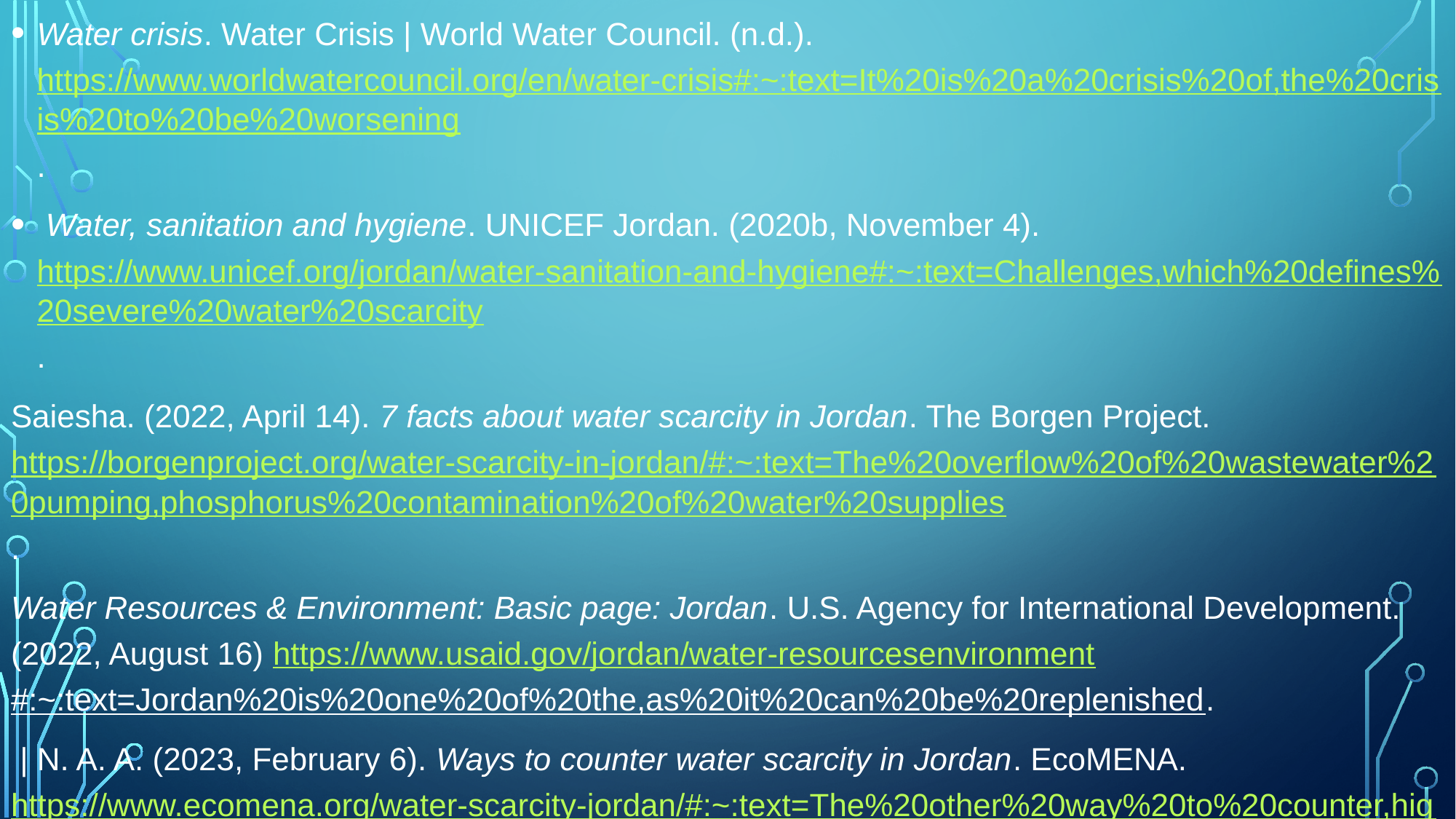

Water crisis. Water Crisis | World Water Council. (n.d.). https://www.worldwatercouncil.org/en/water-crisis#:~:text=It%20is%20a%20crisis%20of,the%20crisis%20to%20be%20worsening.
 Water, sanitation and hygiene. UNICEF Jordan. (2020b, November 4). https://www.unicef.org/jordan/water-sanitation-and-hygiene#:~:text=Challenges,which%20defines%20severe%20water%20scarcity.
Saiesha. (2022, April 14). 7 facts about water scarcity in Jordan. The Borgen Project. https://borgenproject.org/water-scarcity-in-jordan/#:~:text=The%20overflow%20of%20wastewater%20pumping,phosphorus%20contamination%20of%20water%20supplies.
Water Resources & Environment: Basic page: Jordan. U.S. Agency for International Development. (2022, August 16) https://www.usaid.gov/jordan/water-resourcesenvironment#:~:text=Jordan%20is%20one%20of%20the,as%20it%20can%20be%20replenished.
 | N. A. A. (2023, February 6). Ways to counter water scarcity in Jordan. EcoMENA. https://www.ecomena.org/water-scarcity-jordan/#:~:text=The%20other%20way%20to%20counter,highest%20levels%20in%20the%20world.